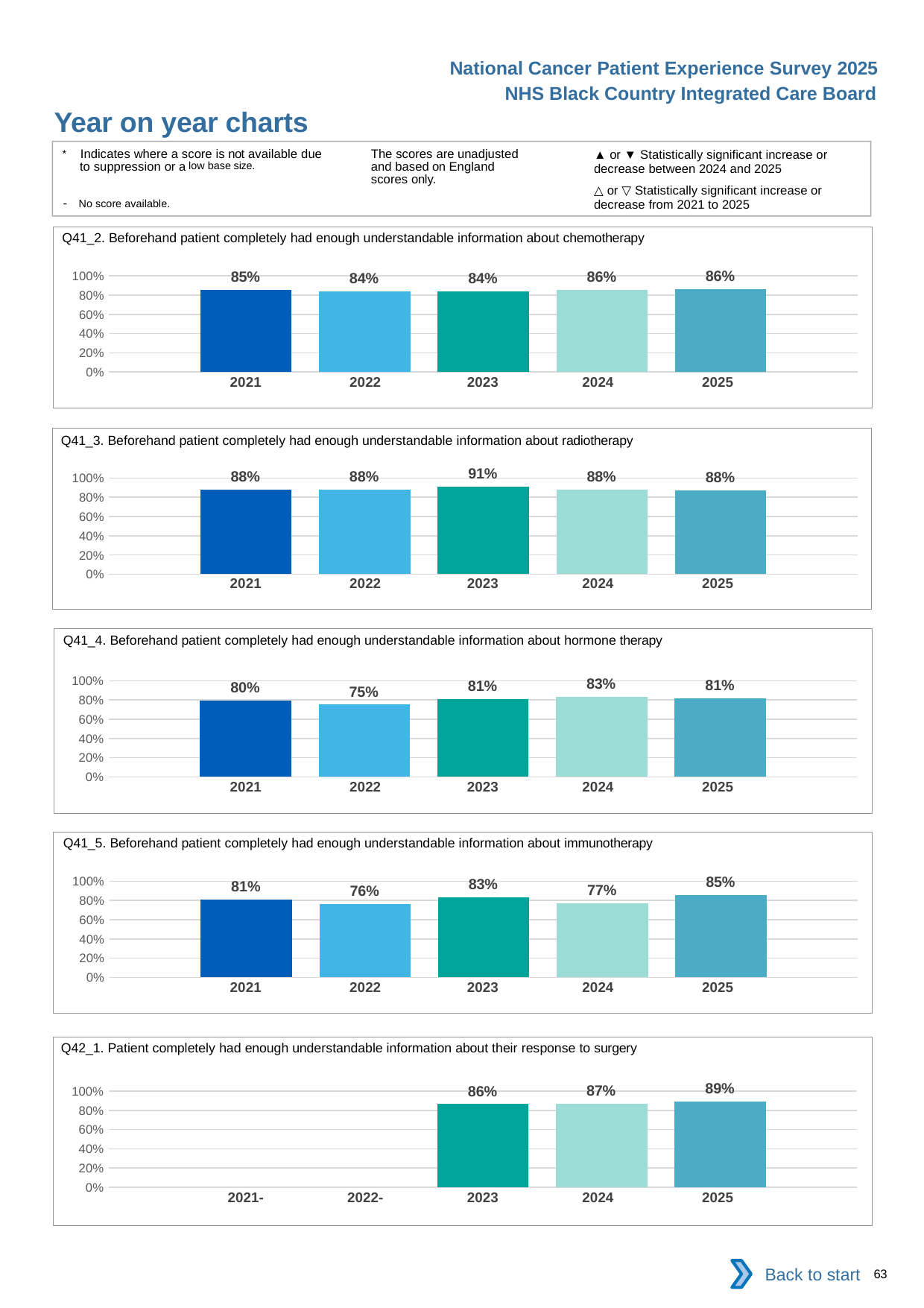

National Cancer Patient Experience Survey 2025
NHS Black Country Integrated Care Board
Year on year charts (8)

The scores are unadjusted and based on England scores only.
*  Indicates where a score is not available due to suppression or a low base size.
- No score available.
▲ or ▼ Statistically significant increase or decrease between 2024 and 2025
△ or ▽ Statistically significant increase or decrease from 2021 to 2025
Q41_2. Beforehand patient completely had enough understandable information about chemotherapy

### Chart

| Category | 2021 | 2022 | 2023 | 2024 | 2025 |
|---|---|---|---|---|---|
| Category 1 | 0.8545727 | 0.8403361 | 0.8402062 | 0.8554034 | 0.8637201 |
| 2021 | 2022 | 2023 | 2024 | 2025 |
| --- | --- | --- | --- | --- |
|  |  |  |  |  |
Q41_3. Beforehand patient completely had enough understandable information about radiotherapy

### Chart

| Category | 2021 | 2022 | 2023 | 2024 | 2025 |
|---|---|---|---|---|---|
| Category 1 | 0.8763736 | 0.88125 | 0.909396 | 0.8820059 | 0.875 |
| 2021 | 2022 | 2023 | 2024 | 2025 |
| --- | --- | --- | --- | --- |
|  |  |  |  |  |
Q41_4. Beforehand patient completely had enough understandable information about hormone therapy

### Chart

| Category | 2021 | 2022 | 2023 | 2024 | 2025 |
|---|---|---|---|---|---|
| Category 1 | 0.7962086 | 0.7514125 | 0.8074534 | 0.8315217 | 0.8143712 |
| 2021 | 2022 | 2023 | 2024 | 2025 |
| --- | --- | --- | --- | --- |
|  |  |  |  |  |
Q41_5. Beforehand patient completely had enough understandable information about immunotherapy

### Chart

| Category | 2021 | 2022 | 2023 | 2024 | 2025 |
|---|---|---|---|---|---|
| Category 1 | 0.8061224 | 0.7614679 | 0.8297873 | 0.7674419 | 0.8536586 |
| 2021 | 2022 | 2023 | 2024 | 2025 |
| --- | --- | --- | --- | --- |
|  |  |  |  |  |
Q42_1. Patient completely had enough understandable information about their response to surgery

### Chart

| Category | 2021 | 2022 | 2023 | 2024 | 2025 |
|---|---|---|---|---|---|
| Category 1 | None | None | 0.8641115 | 0.8713827 | 0.8893281 |
| 2021- | 2022- | 2023 | 2024 | 2025 |
| --- | --- | --- | --- | --- |
|  |  |  |  |  |
Back to start

63